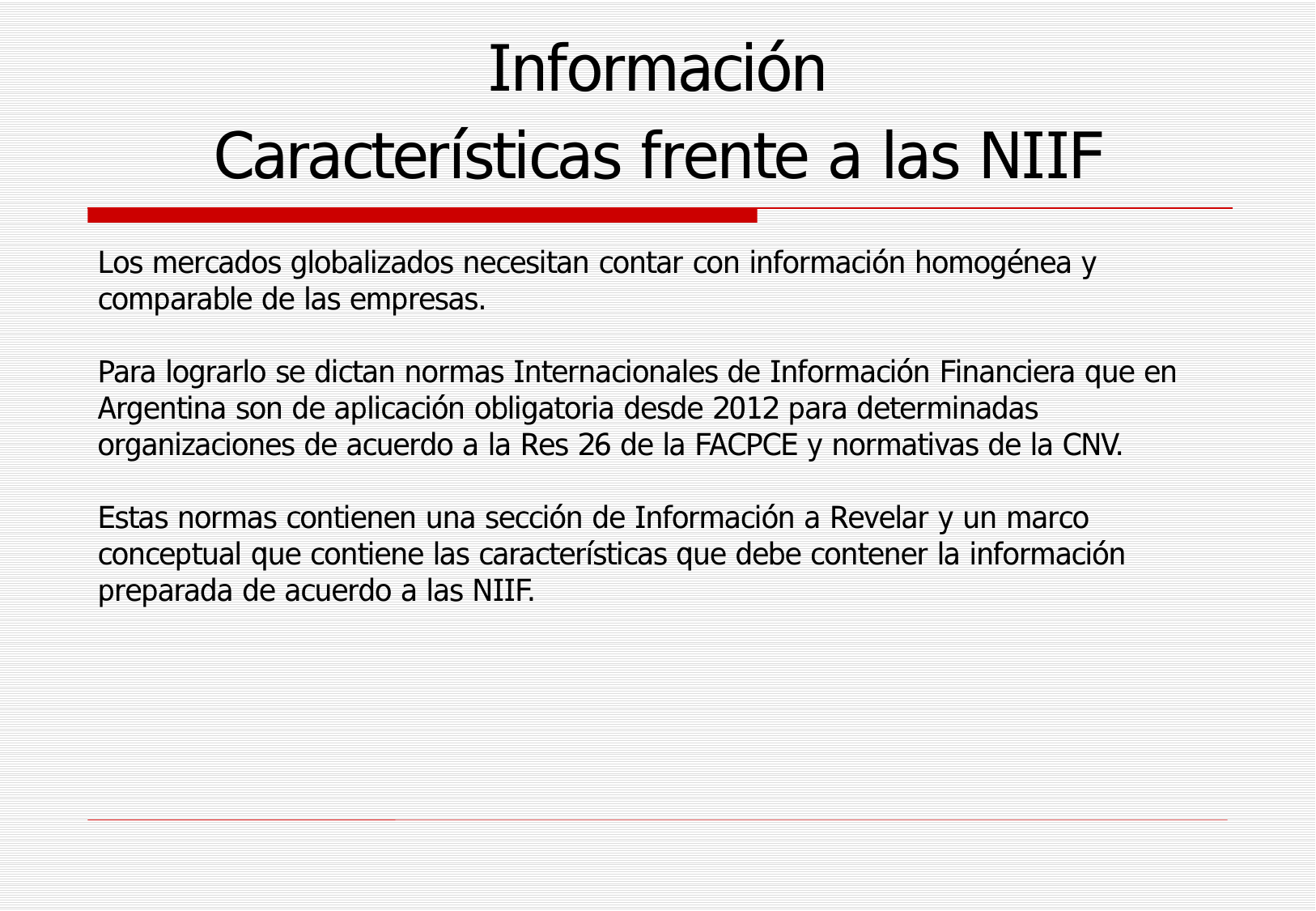

Información
Características frente a las NIIF

Los mercados globalizados necesitan contar con información homogénea y comparable de las empresas.

Para lograrlo se dictan normas Internacionales de Información Financiera que en Argentina son de aplicación obligatoria desde 2012 para determinadas organizaciones de acuerdo a la Res 26 de la FACPCE y normativas de la CNV.

Estas normas contienen una sección de Información a Revelar y un marco conceptual que contiene las características que debe contener la información preparada de acuerdo a las NIIF.